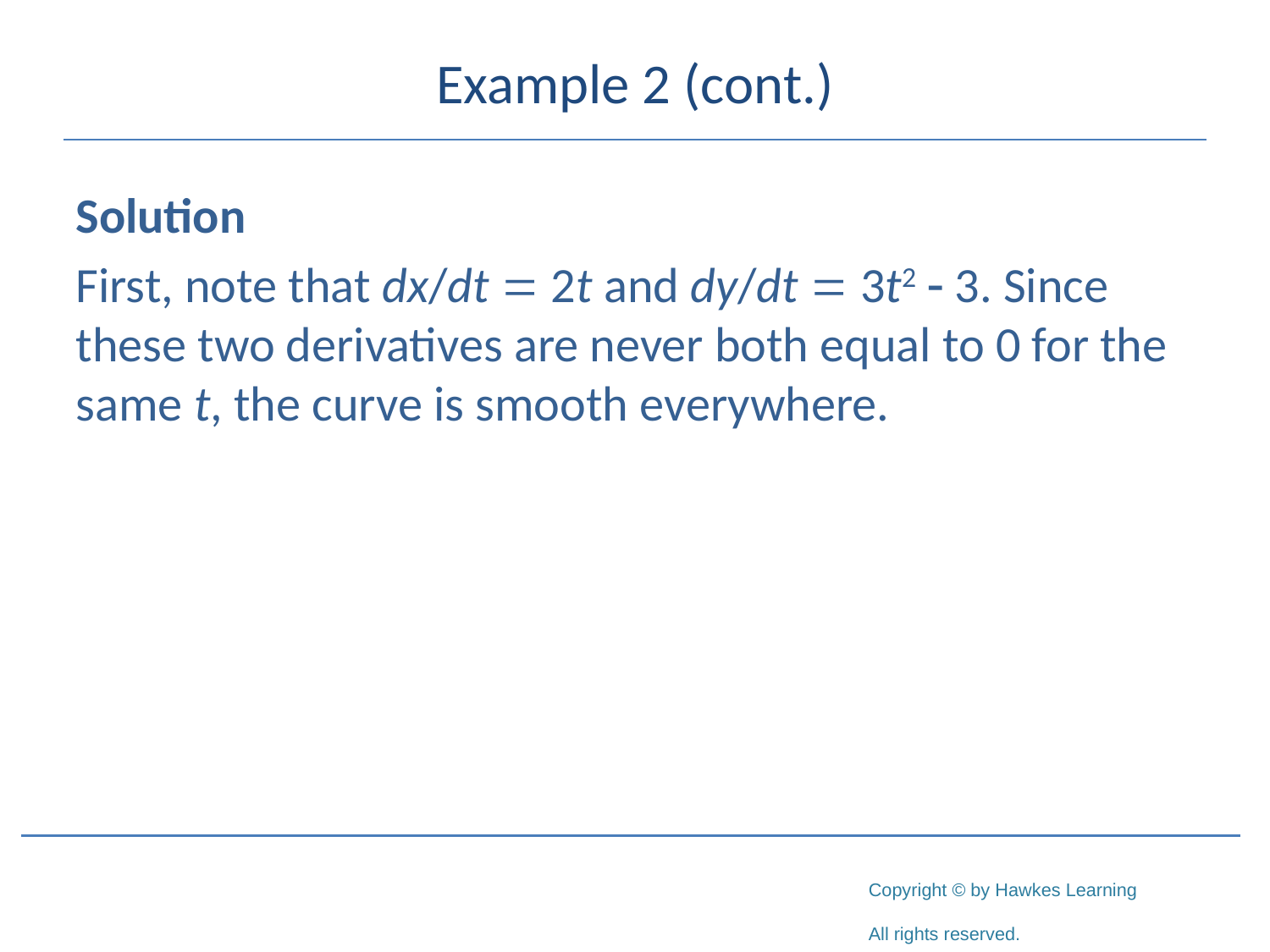

# Example 2 (cont.)
Solution
First, note that dx/dt = 2t and dy/dt = 3t2 − 3. Since these two derivatives are never both equal to 0 for the same t, the curve is smooth everywhere.